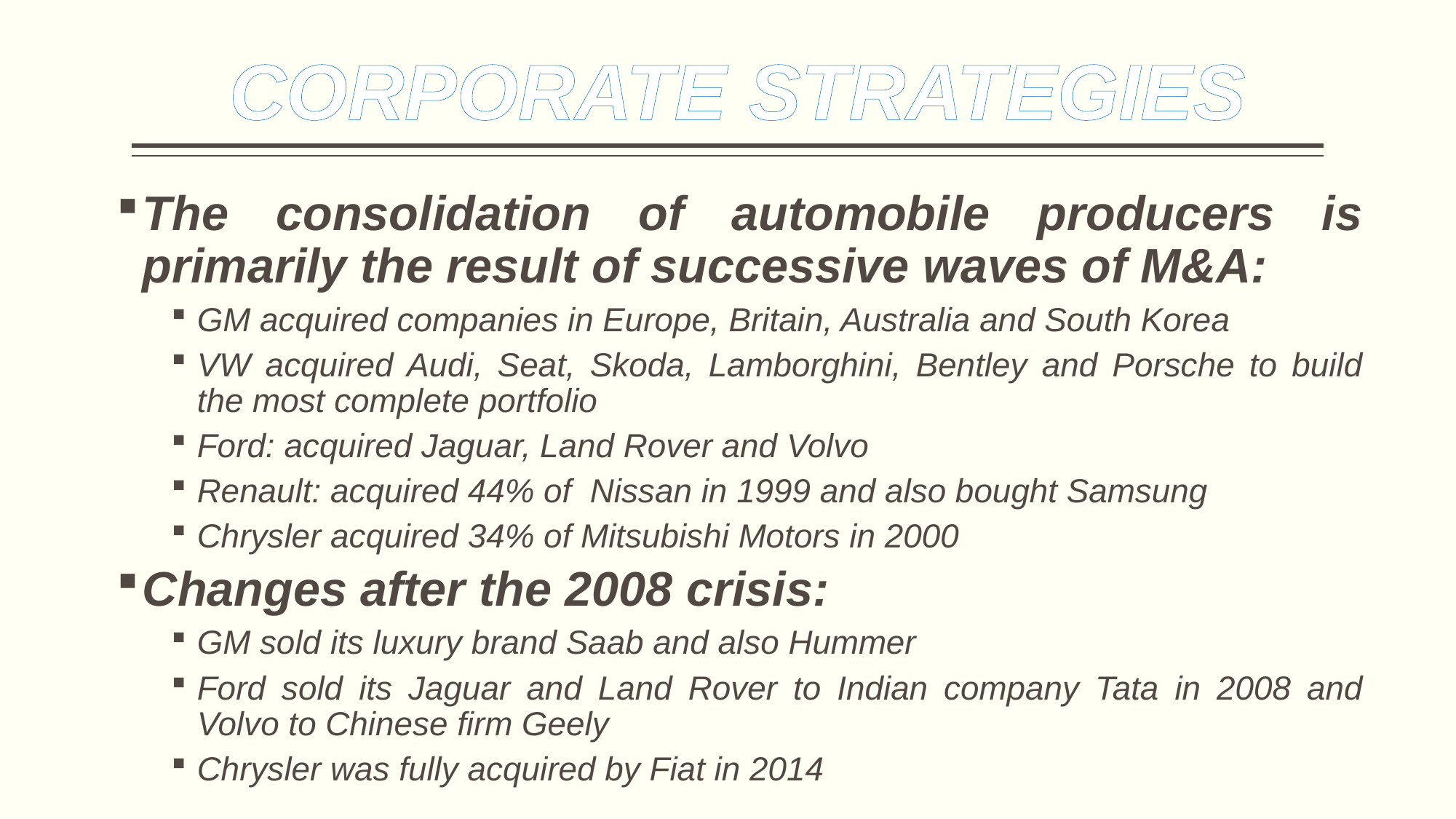

CORPORATE STRATEGIES

The consolidation of automobile producers is primarily the result of successive waves of M&A:
GM acquired companies in Europe, Britain, Australia and South Korea
VW acquired Audi, Seat, Skoda, Lamborghini, Bentley and Porsche to build the most complete portfolio
Ford: acquired Jaguar, Land Rover and Volvo
Renault: acquired 44% of  Nissan in 1999 and also bought Samsung
Chrysler acquired 34% of Mitsubishi Motors in 2000
Changes after the 2008 crisis:
GM sold its luxury brand Saab and also Hummer
Ford sold its Jaguar and Land Rover to Indian company Tata in 2008 and Volvo to Chinese firm Geely
Chrysler was fully acquired by Fiat in 2014